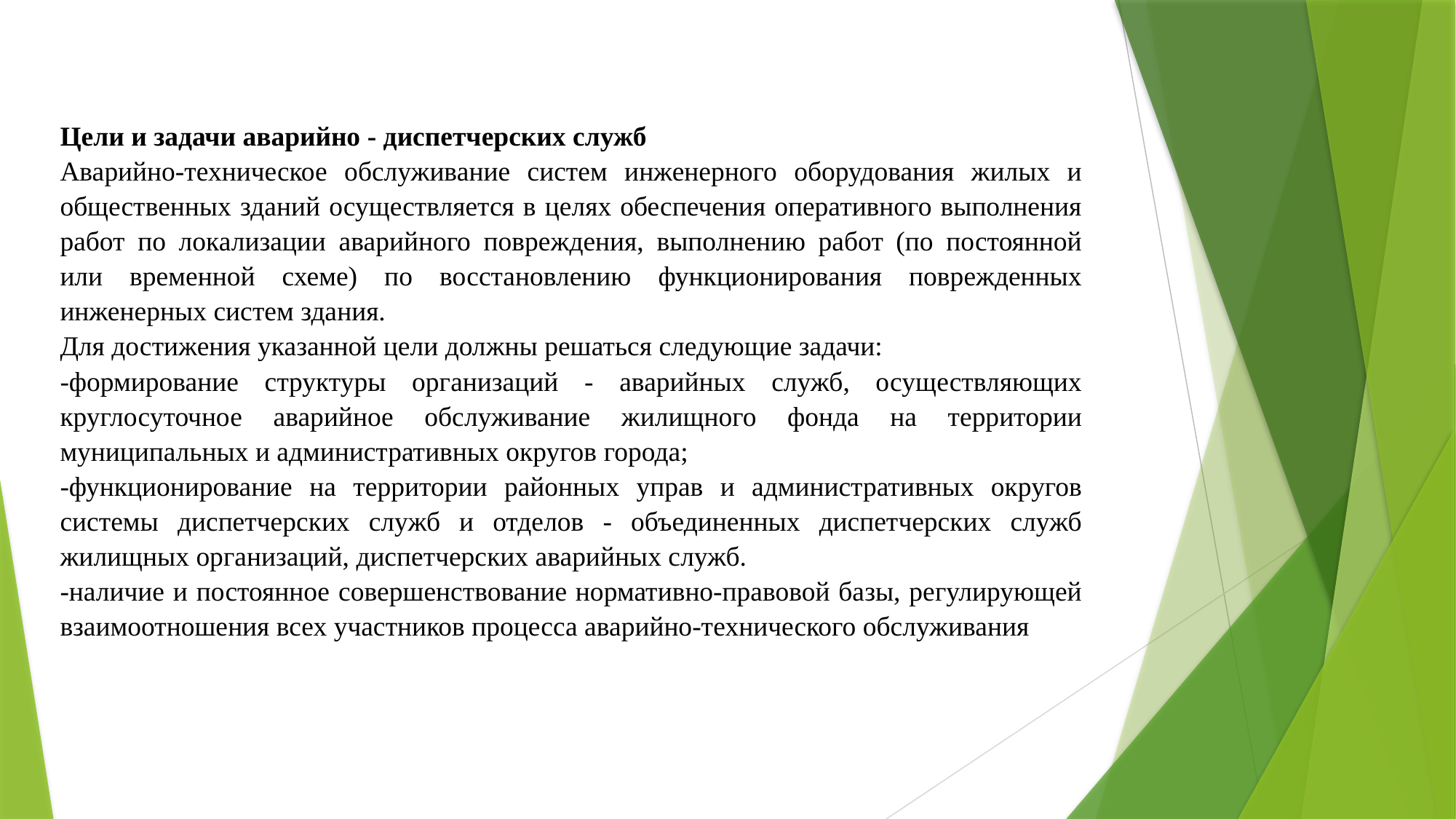

Цели и задачи аварийно - диспетчерских служб
Аварийно-техническое обслуживание систем инженерного оборудования жилых и общественных зданий осуществляется в целях обеспечения оперативного выполнения работ по локализации аварийного повреждения, выполнению работ (по постоянной или временной схеме) по восстановлению функционирования поврежденных инженерных систем здания.
Для достижения указанной цели должны решаться следующие задачи:
-формирование структуры организаций - аварийных служб, осуществляющих круглосуточное аварийное обслуживание жилищного фонда на территории муниципальных и административных округов города;
-функционирование на территории районных управ и административных округов системы диспетчерских служб и отделов - объединенных диспетчерских служб жилищных организаций, диспетчерских аварийных служб.
-наличие и постоянное совершенствование нормативно-правовой базы, регулирующей взаимоотношения всех участников процесса аварийно-технического обслуживания